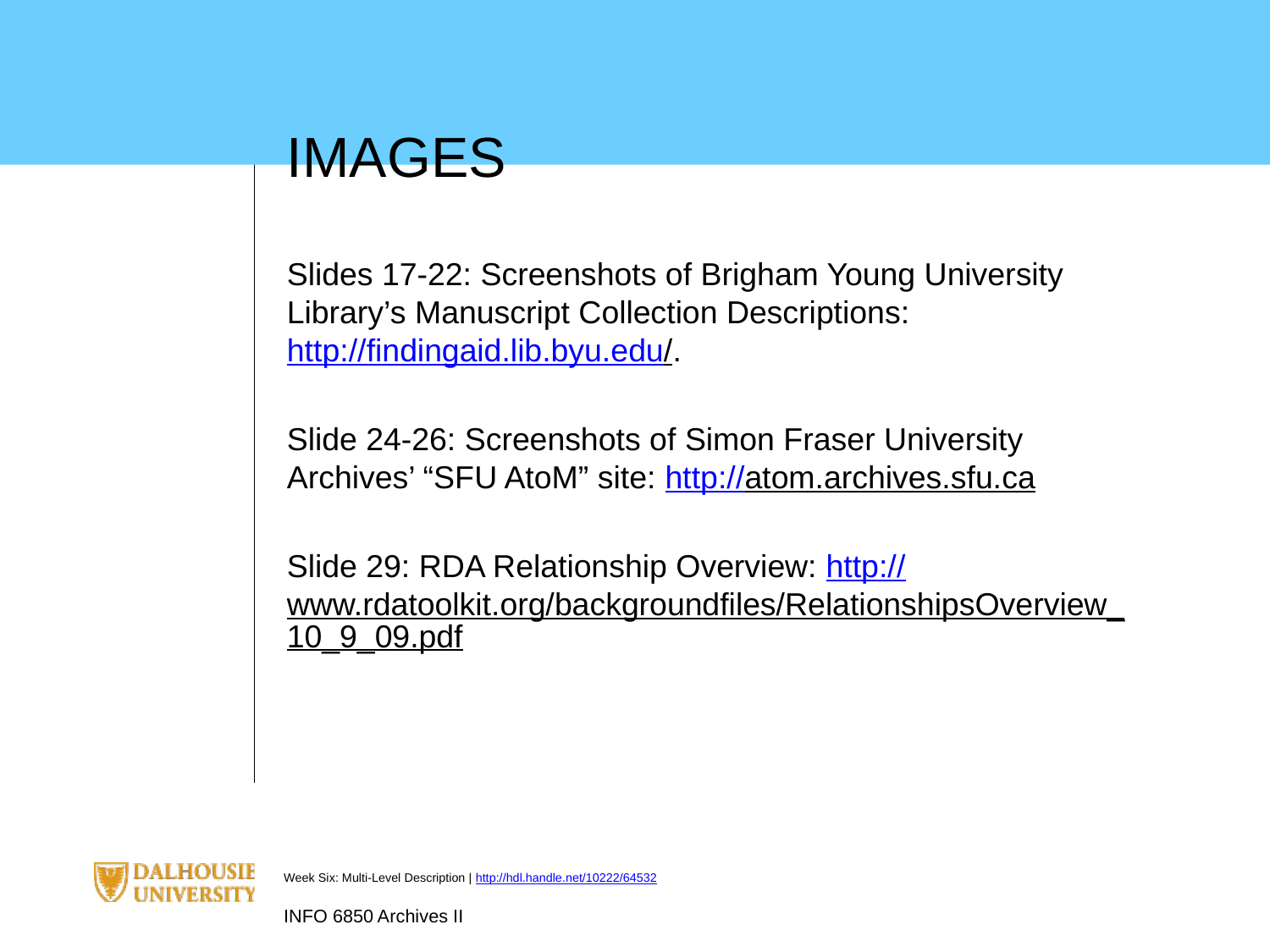

IMAGES

Slides 17-22: Screenshots of Brigham Young University Library’s Manuscript Collection Descriptions: http://findingaid.lib.byu.edu/.

Slide 24-26: Screenshots of Simon Fraser University Archives’ “SFU AtoM” site: http://atom.archives.sfu.ca

Slide 29: RDA Relationship Overview: http://www.rdatoolkit.org/backgroundfiles/RelationshipsOverview_10_9_09.pdf